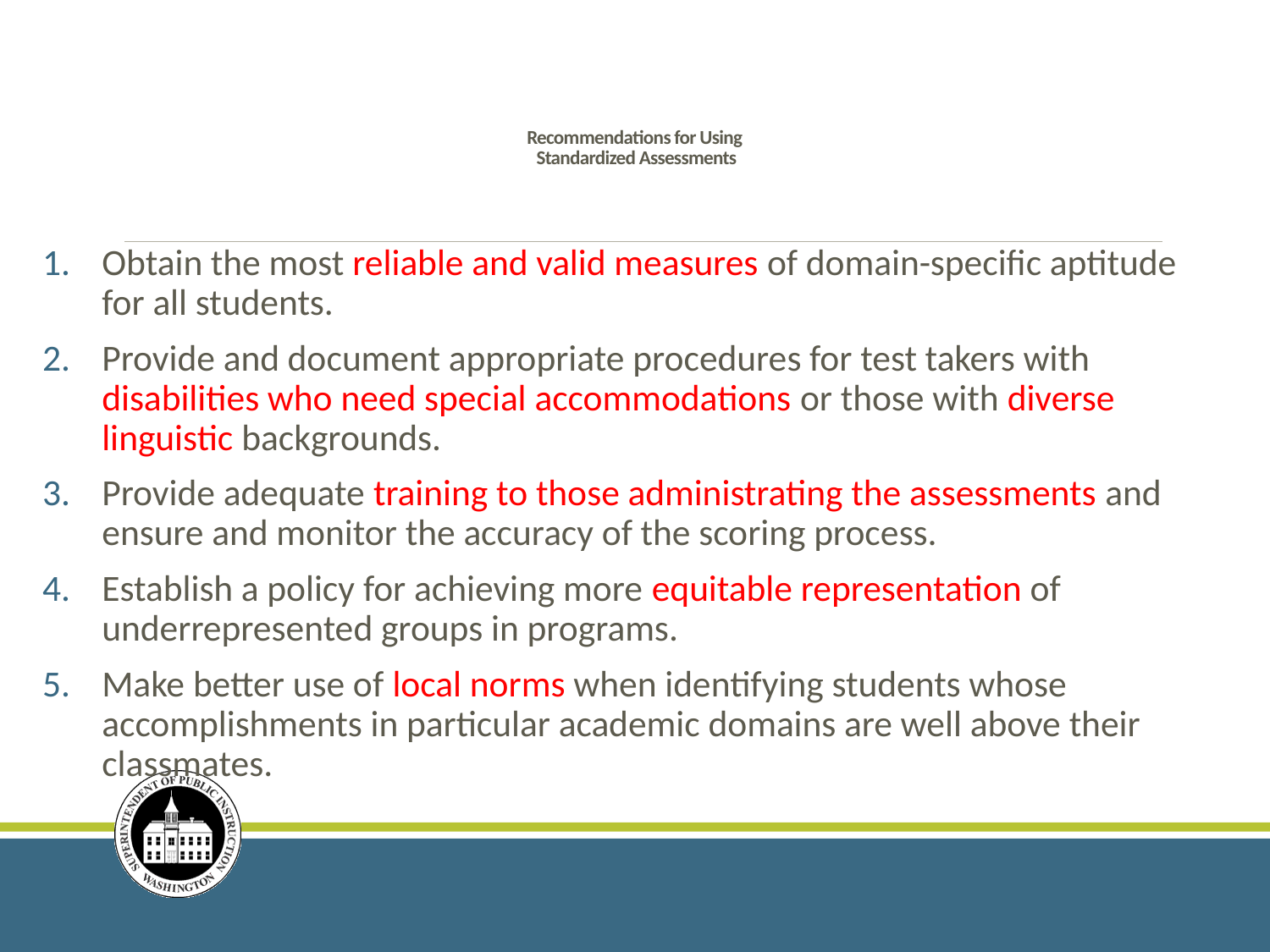

# Recommendations for Using Standardized Assessments
Obtain the most reliable and valid measures of domain-specific aptitude for all students.
Provide and document appropriate procedures for test takers with disabilities who need special accommodations or those with diverse linguistic backgrounds.
Provide adequate training to those administrating the assessments and ensure and monitor the accuracy of the scoring process.
Establish a policy for achieving more equitable representation of underrepresented groups in programs.
Make better use of local norms when identifying students whose accomplishments in particular academic domains are well above their classmates.